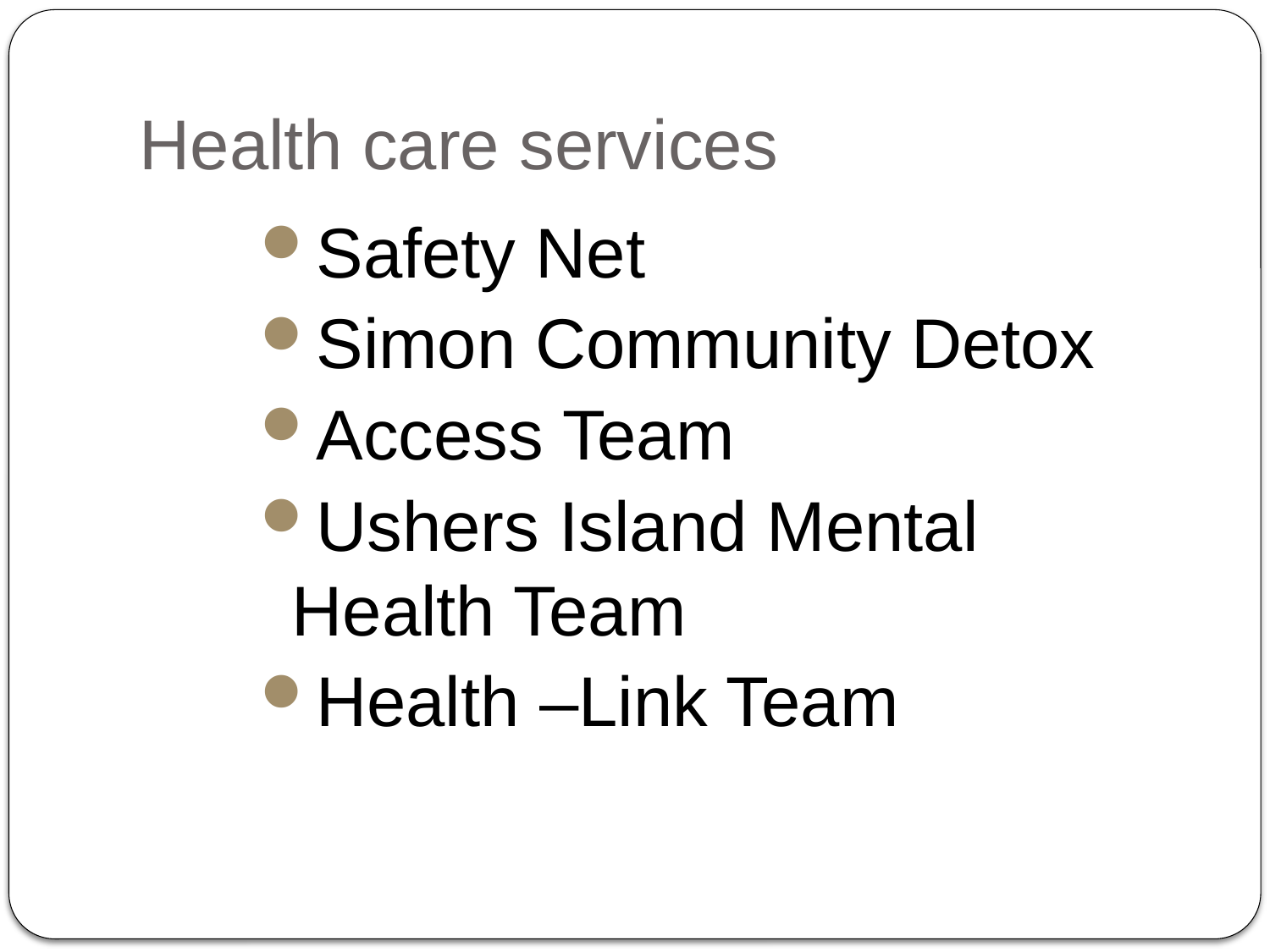

# Health care services
Safety Net
Simon Community Detox
Access Team
Ushers Island Mental Health Team
Health –Link Team